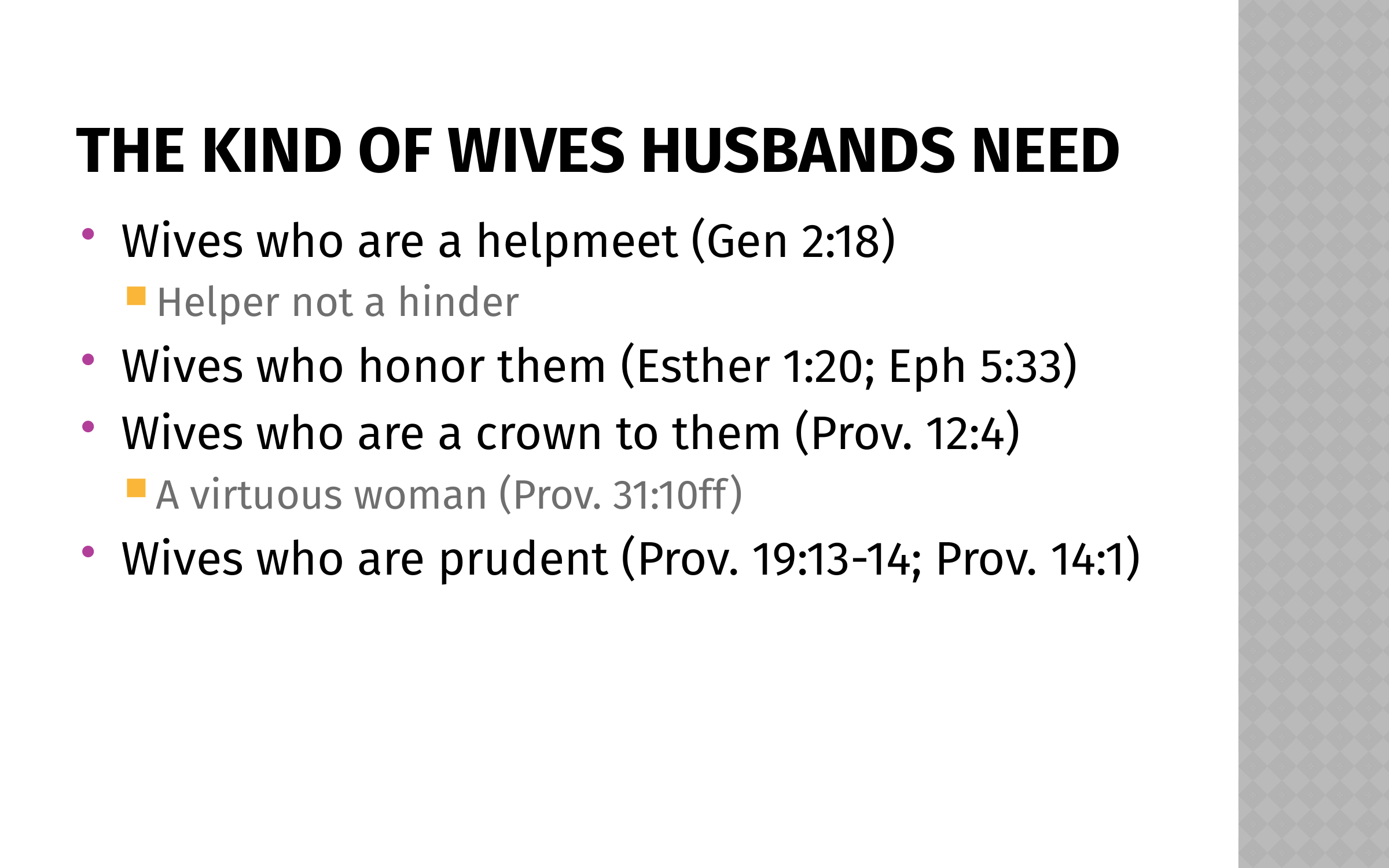

# The kind of Wives Husbands need
Wives who are a helpmeet (Gen 2:18)
Helper not a hinder
Wives who honor them (Esther 1:20; Eph 5:33)
Wives who are a crown to them (Prov. 12:4)
A virtuous woman (Prov. 31:10ff)
Wives who are prudent (Prov. 19:13-14; Prov. 14:1)